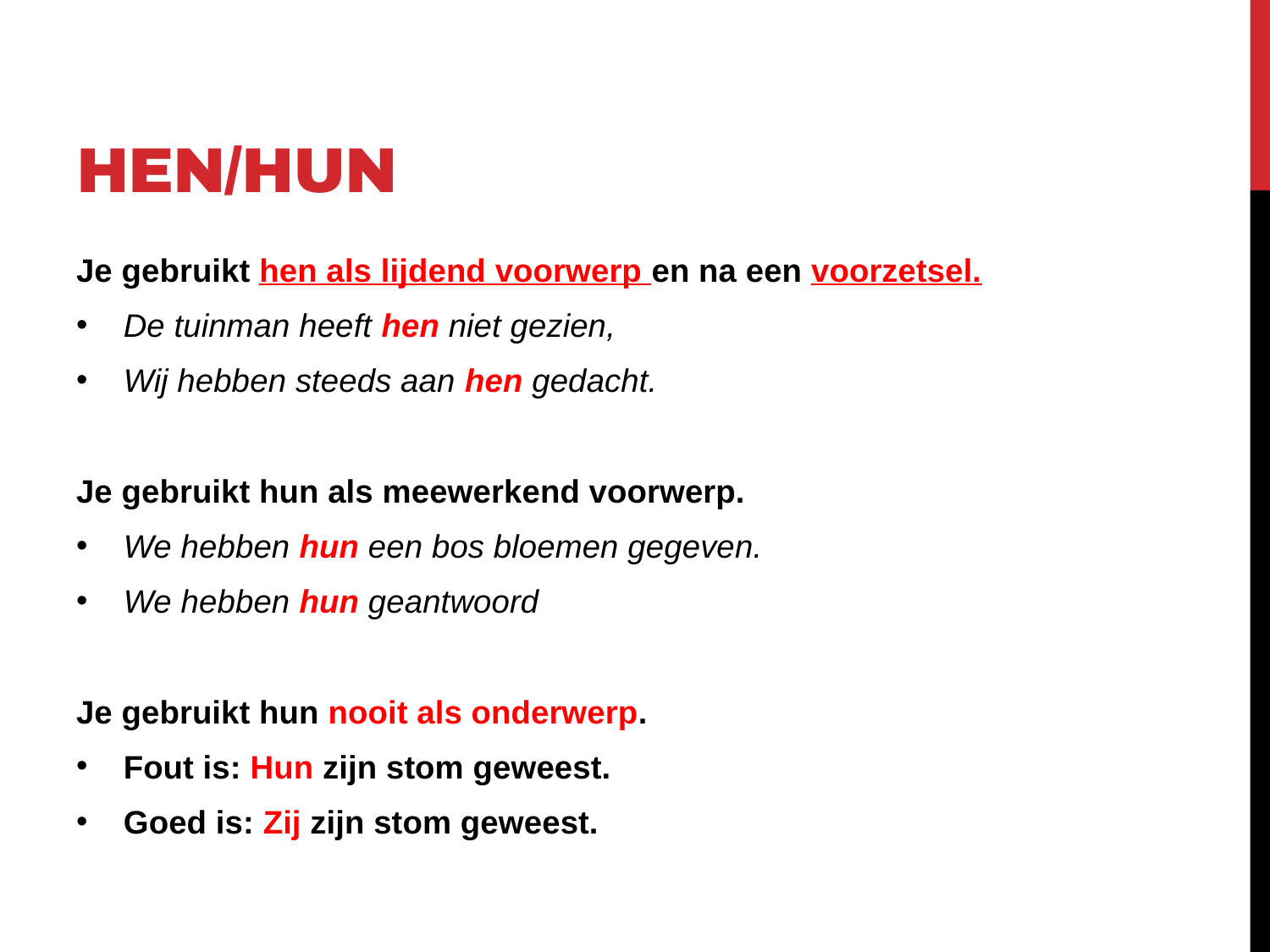

# hen/hun
Je gebruikt hen als lijdend voorwerp en na een voorzetsel.
De tuinman heeft hen niet gezien,
Wij hebben steeds aan hen gedacht.

Je gebruikt hun als meewerkend voorwerp.
We hebben hun een bos bloemen gegeven.
We hebben hun geantwoord

Je gebruikt hun nooit als onderwerp.
Fout is: Hun zijn stom geweest.
Goed is: Zij zijn stom geweest.